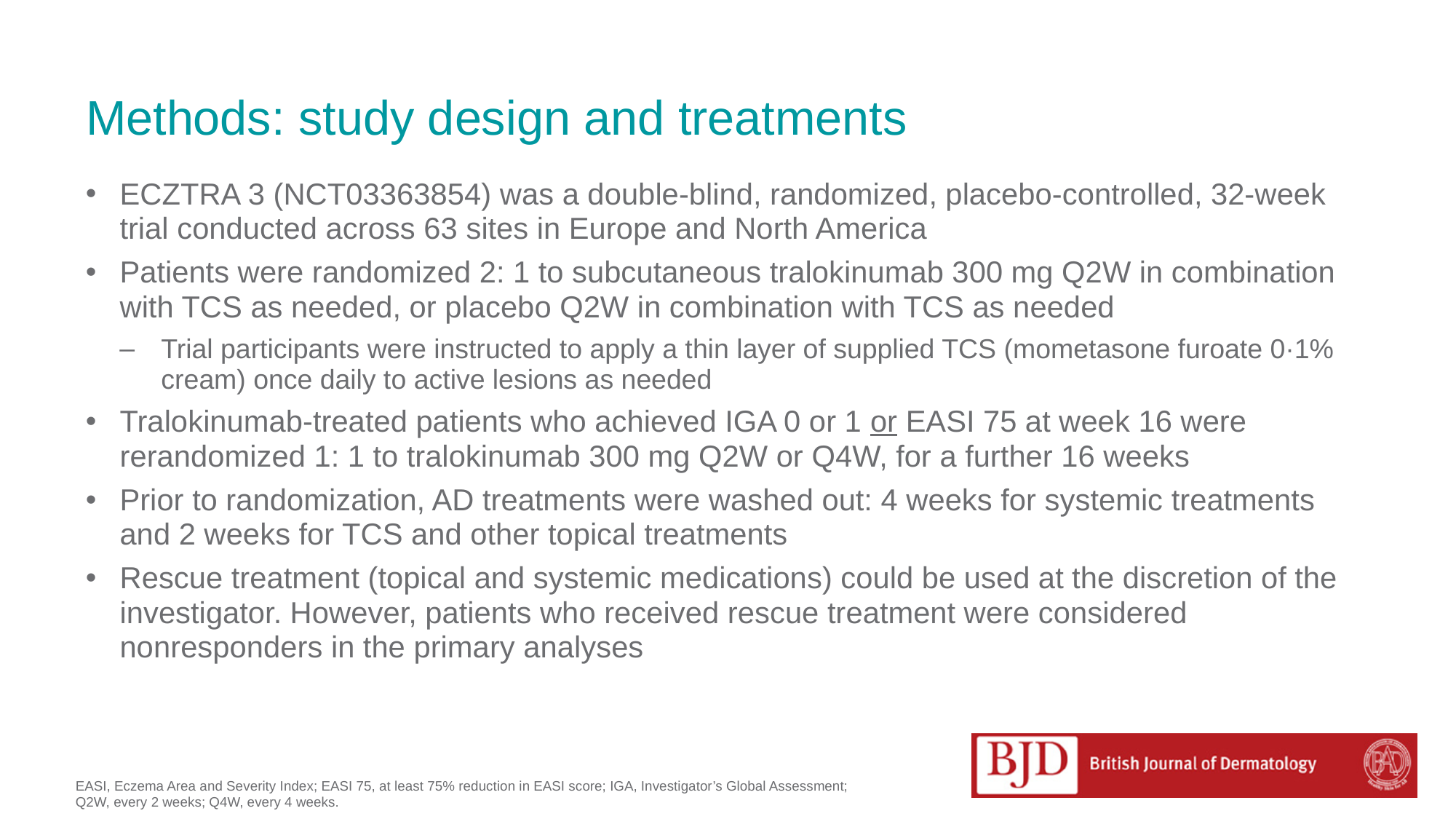

# Methods: study design and treatments
ECZTRA 3 (NCT03363854) was a double-blind, randomized, placebo-controlled, 32-week trial conducted across 63 sites in Europe and North America
Patients were randomized 2: 1 to subcutaneous tralokinumab 300 mg Q2W in combination with TCS as needed, or placebo Q2W in combination with TCS as needed
Trial participants were instructed to apply a thin layer of supplied TCS (mometasone furoate 0·1% cream) once daily to active lesions as needed
Tralokinumab-treated patients who achieved IGA 0 or 1 or EASI 75 at week 16 were rerandomized 1: 1 to tralokinumab 300 mg Q2W or Q4W, for a further 16 weeks
Prior to randomization, AD treatments were washed out: 4 weeks for systemic treatments and 2 weeks for TCS and other topical treatments
Rescue treatment (topical and systemic medications) could be used at the discretion of the investigator. However, patients who received rescue treatment were considered nonresponders in the primary analyses

EASI, Eczema Area and Severity Index; EASI 75, at least 75% reduction in EASI score; IGA, Investigator’s Global Assessment;
Q2W, every 2 weeks; Q4W, every 4 weeks.